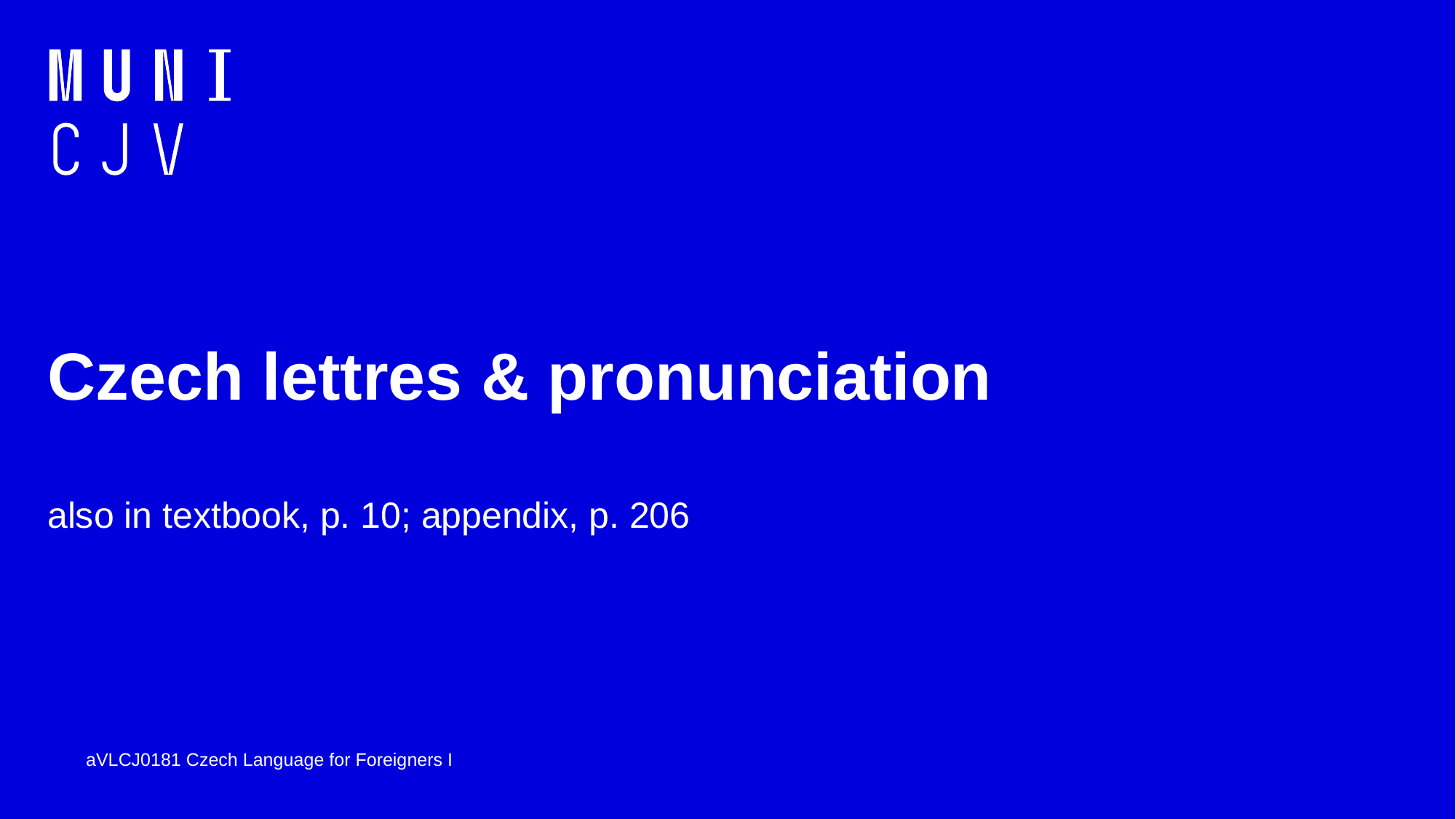

# Czech lettres & pronunciation
also in textbook, p. 10; appendix, p. 206
aVLCJ0181 Czech Language for Foreigners I